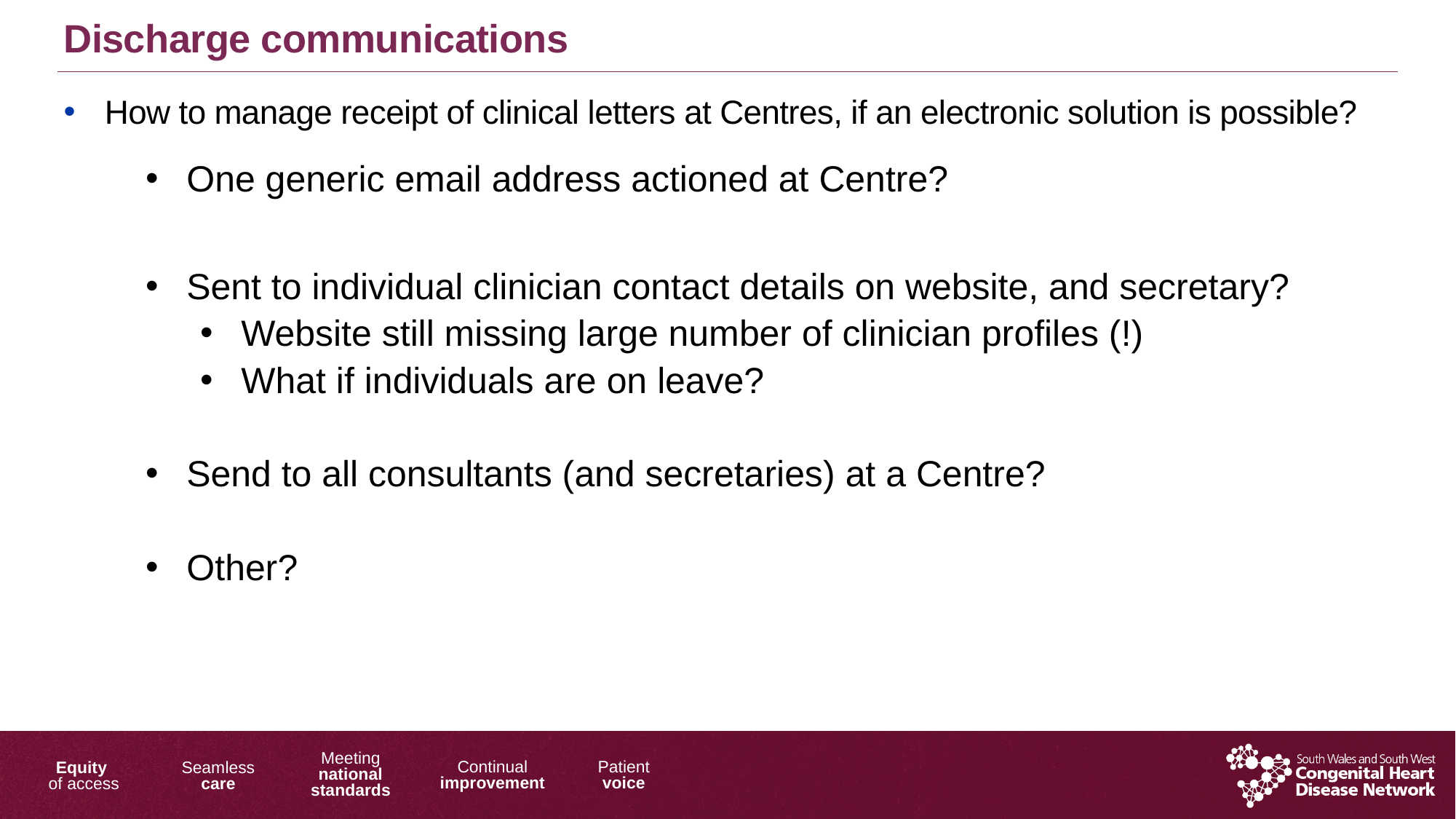

Discharge communications
How to manage receipt of clinical letters at Centres, if an electronic solution is possible?
One generic email address actioned at Centre?

Sent to individual clinician contact details on website, and secretary?
Website still missing large number of clinician profiles (!)
What if individuals are on leave?

Send to all consultants (and secretaries) at a Centre?

Other?

1/15/2018